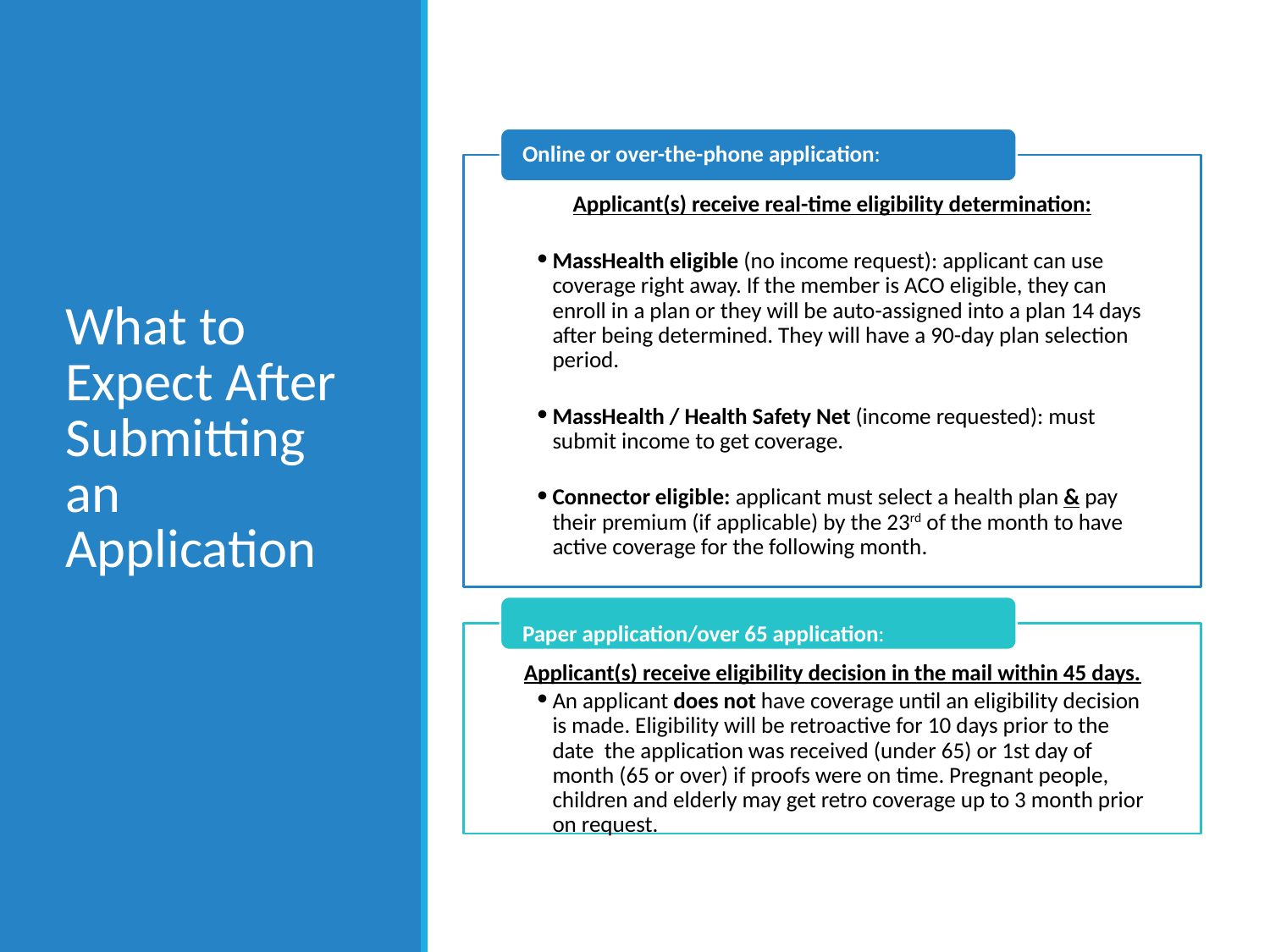

# What to Expect After Submitting an Application

Online or over-the-phone application:

Applicant(s) receive real-time eligibility determination:

MassHealth eligible (no income request): applicant can use coverage right away. If the member is ACO eligible, they can enroll in a plan or they will be auto-assigned into a plan 14 days after being determined. They will have a 90-day plan selection period.

MassHealth / Health Safety Net (income requested): must submit income to get coverage.

Connector eligible: applicant must select a health plan & pay their premium (if applicable) by the 23rd of the month to have active coverage for the following month.

Paper application/over 65 application:

Applicant(s) receive eligibility decision in the mail within 45 days.
An applicant does not have coverage until an eligibility decision is made. Eligibility will be retroactive for 10 days prior to the date  the application was received (under 65) or 1st day of month (65 or over) if proofs were on time. Pregnant people, children and elderly may get retro coverage up to 3 month prior on request.
35